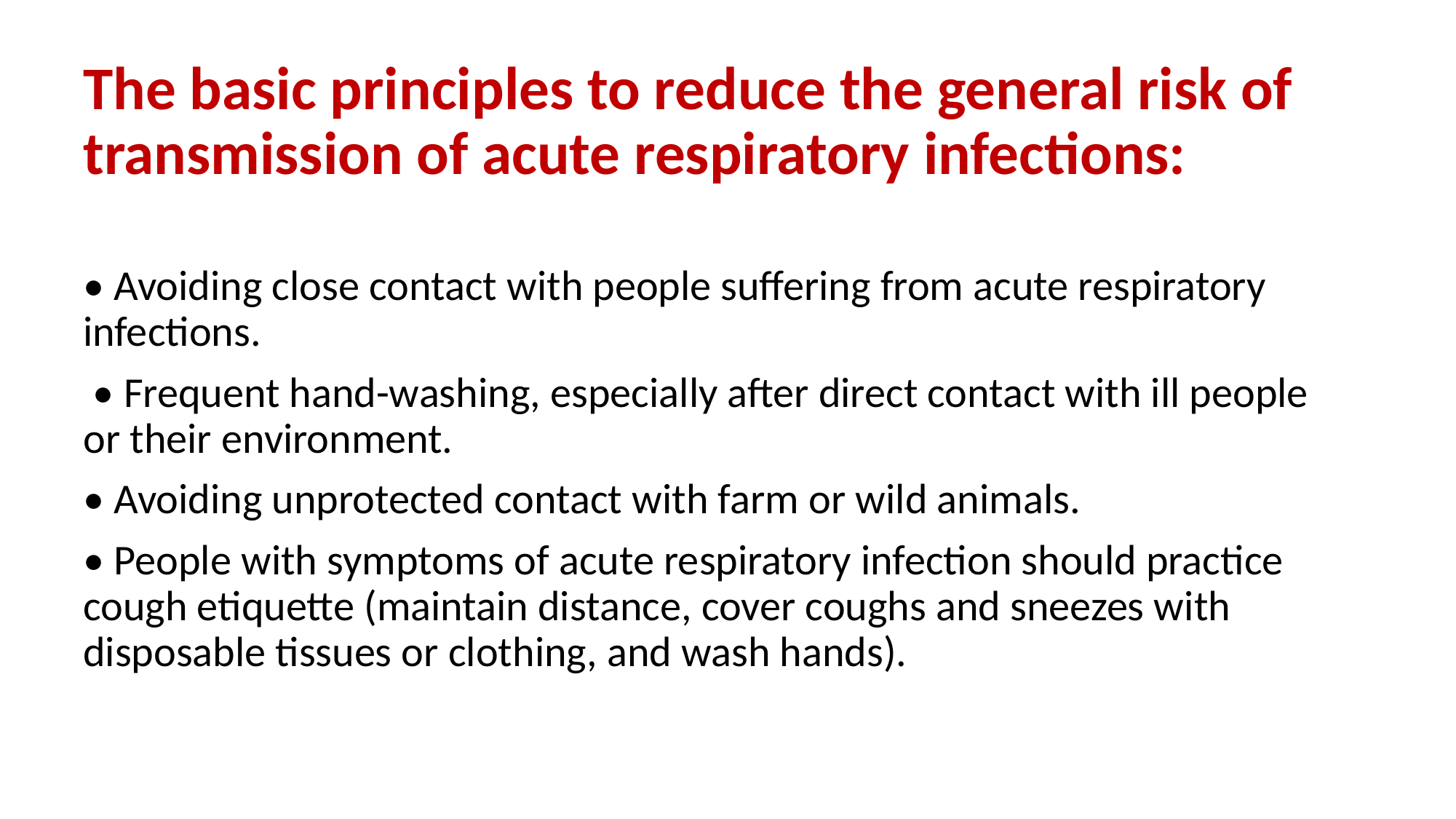

The basic principles to reduce the general risk of transmission of acute respiratory infections:

• Avoiding close contact with people suffering from acute respiratory infections.
 • Frequent hand-washing, especially after direct contact with ill people or their environment.
• Avoiding unprotected contact with farm or wild animals.
• People with symptoms of acute respiratory infection should practice cough etiquette (maintain distance, cover coughs and sneezes with disposable tissues or clothing, and wash hands).